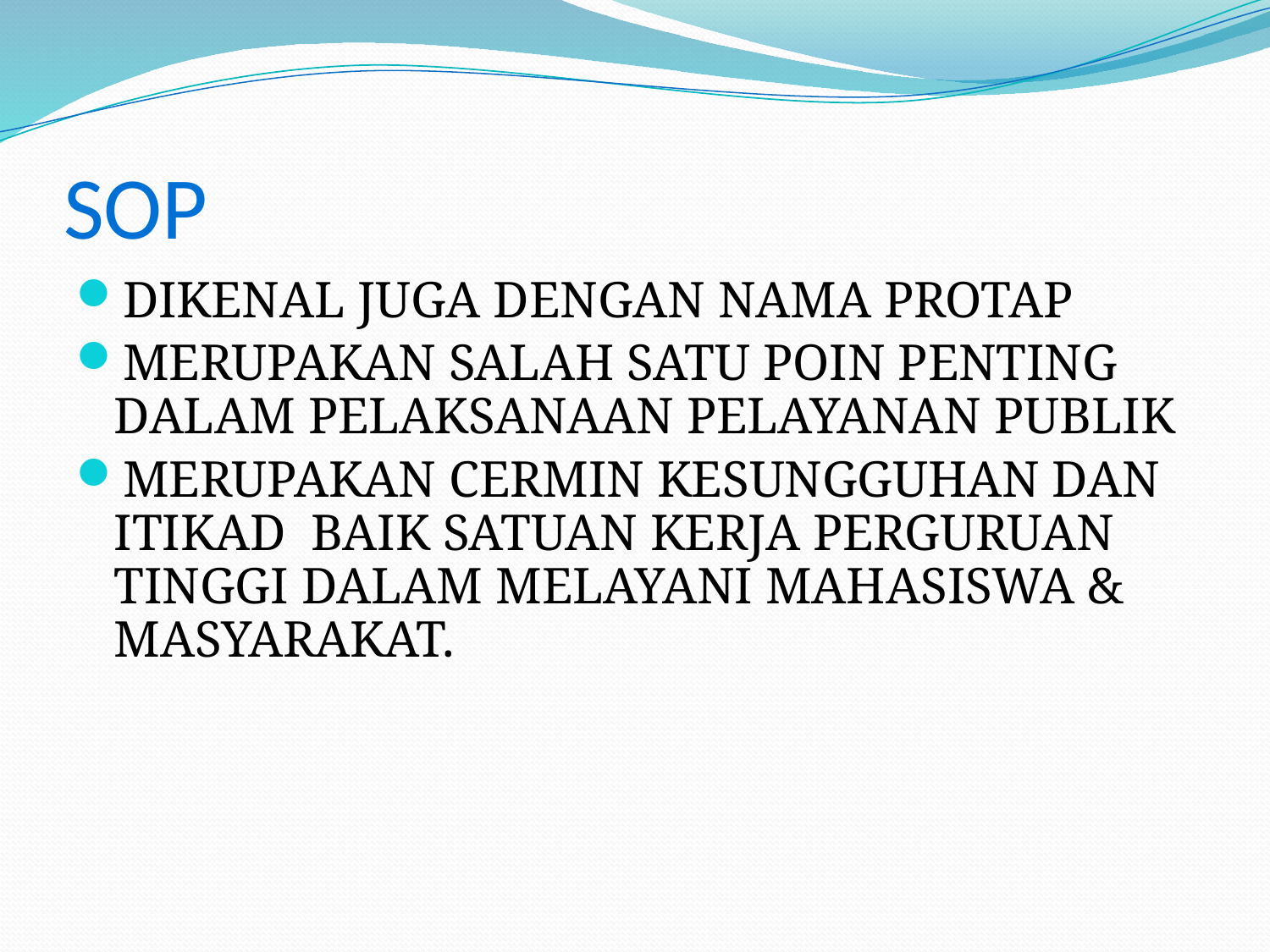

# SOP
DIKENAL JUGA DENGAN NAMA PROTAP
MERUPAKAN SALAH SATU POIN PENTING DALAM PELAKSANAAN PELAYANAN PUBLIK
MERUPAKAN CERMIN KESUNGGUHAN DAN ITIKAD  BAIK SATUAN KERJA PERGURUAN TINGGI DALAM MELAYANI MAHASISWA & MASYARAKAT.